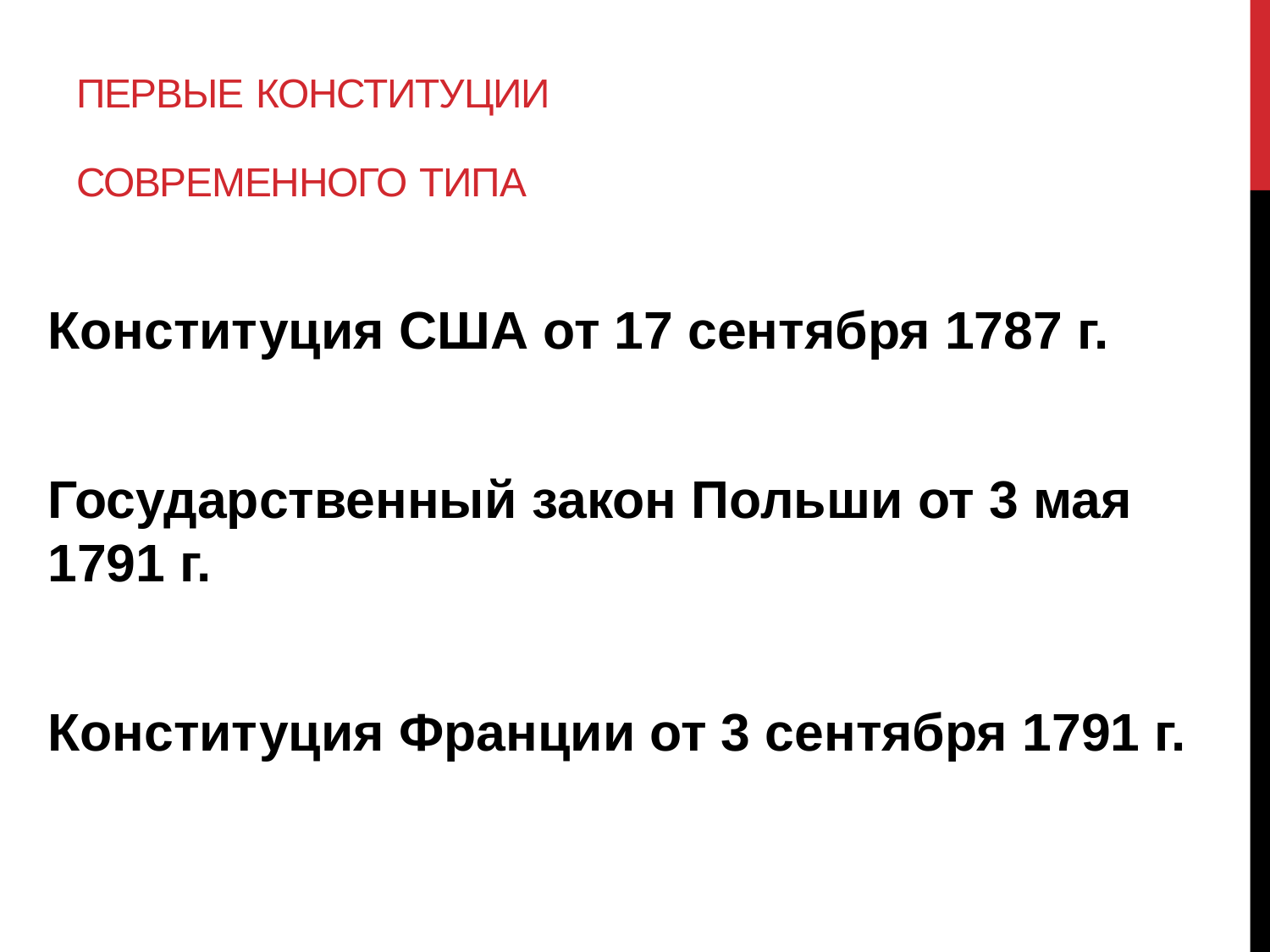

# Первые конституции современного типа

Конституция США от 17 сентября 1787 г.

Государственный закон Польши от 3 мая 1791 г.

Конституция Франции от 3 сентября 1791 г.